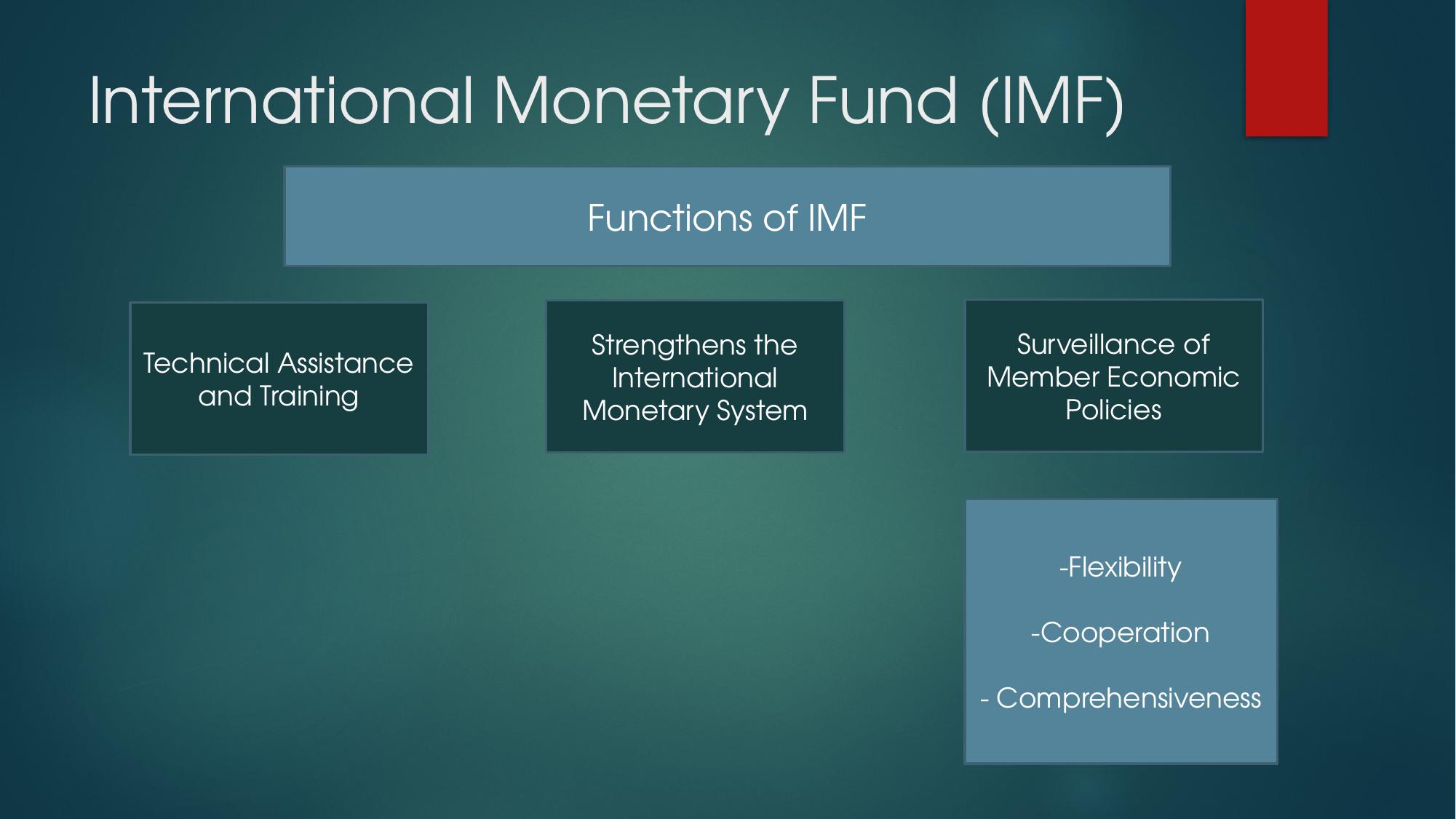

# International Monetary Fund (IMF)
Functions of IMF

Surveillance of Member Economic Policies
Strengthens the International Monetary System
Technical Assistance and Training
-Flexibility

-Cooperation

- Comprehensiveness